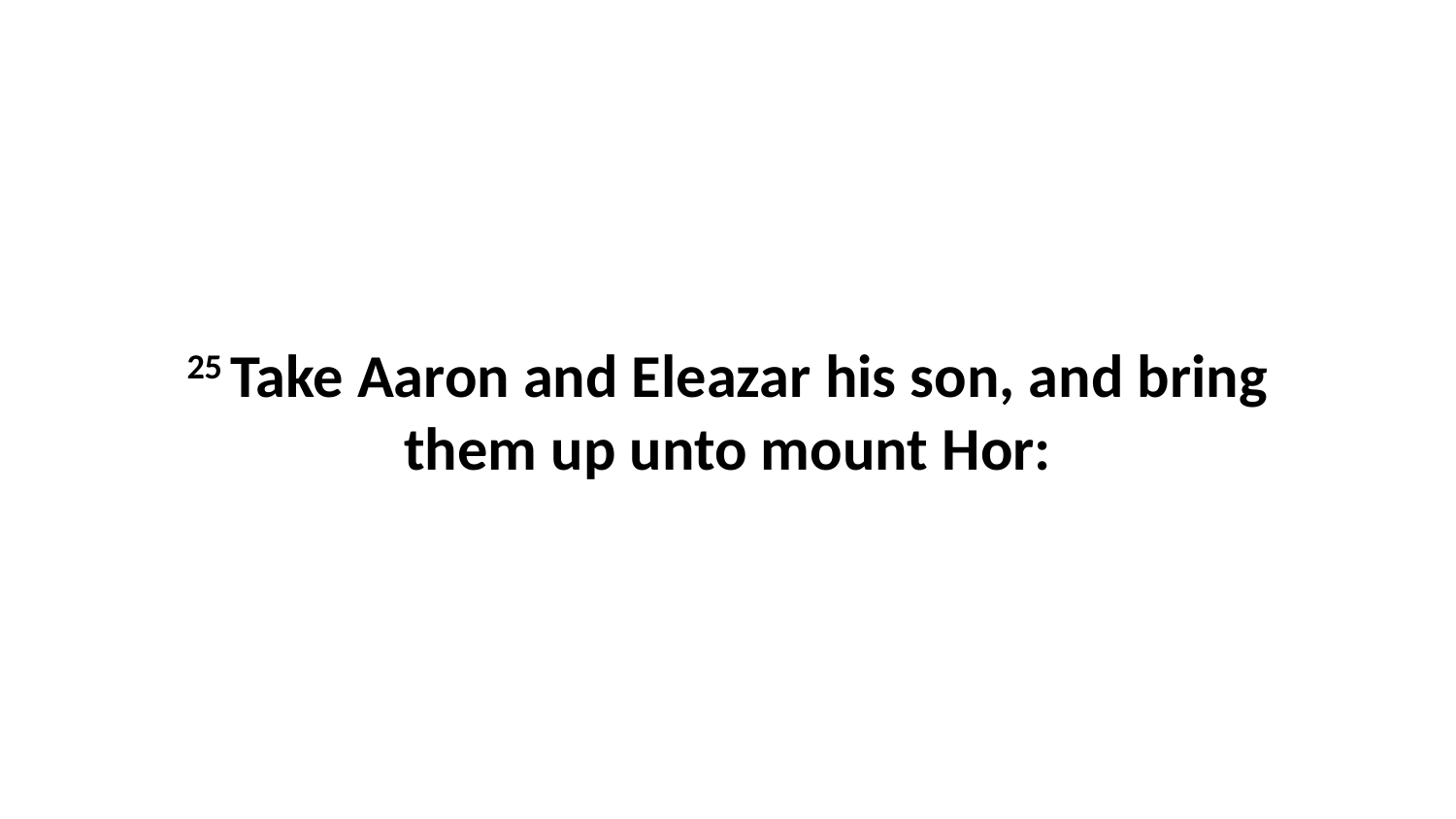

25 Take Aaron and Eleazar his son, and bring them up unto mount Hor: